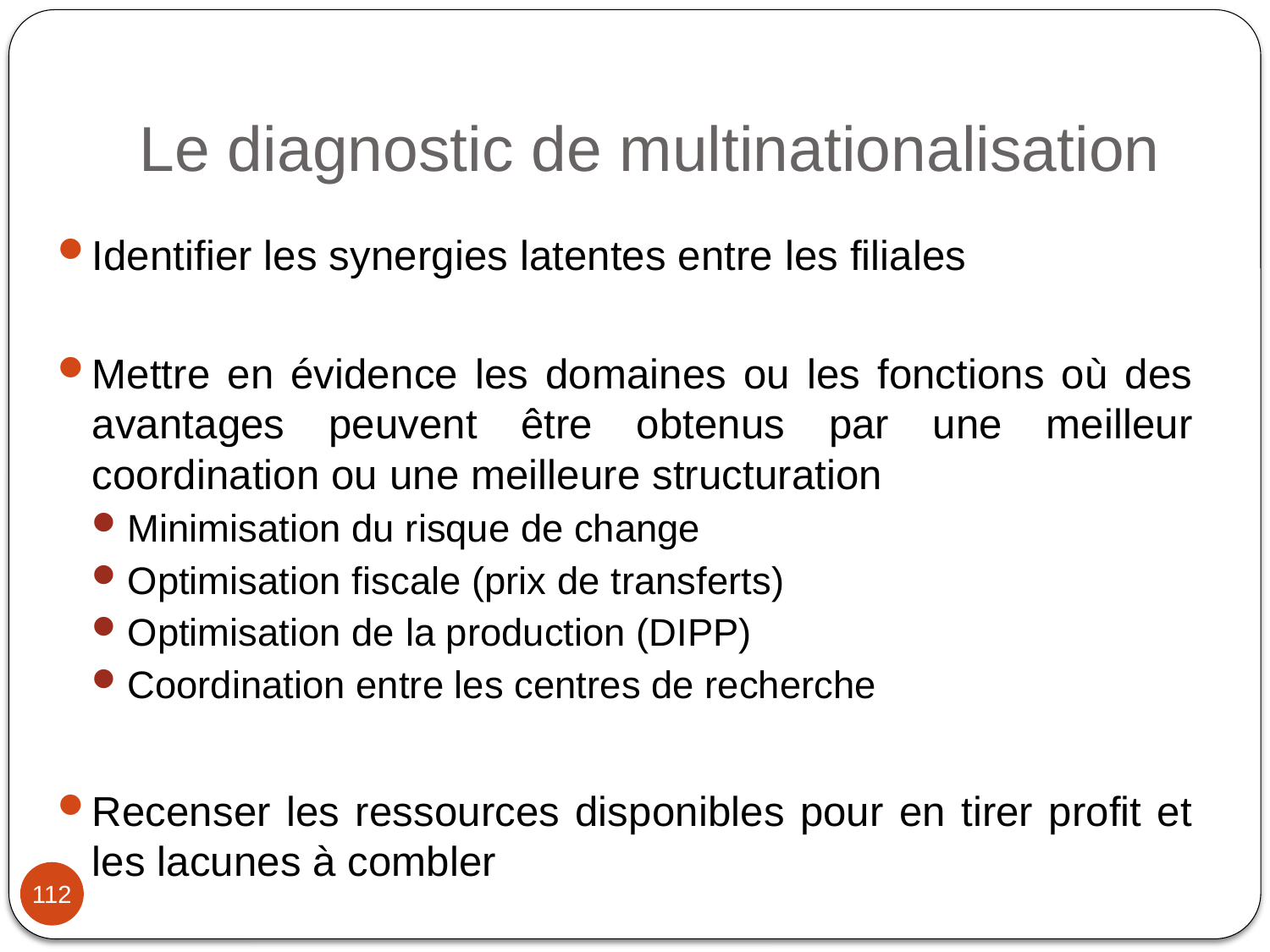

# Le diagnostic de multinationalisation
Identifier les synergies latentes entre les filiales

Mettre en évidence les domaines ou les fonctions où des avantages peuvent être obtenus par une meilleur coordination ou une meilleure structuration
Minimisation du risque de change
Optimisation fiscale (prix de transferts)
Optimisation de la production (DIPP)
Coordination entre les centres de recherche

Recenser les ressources disponibles pour en tirer profit et les lacunes à combler
112